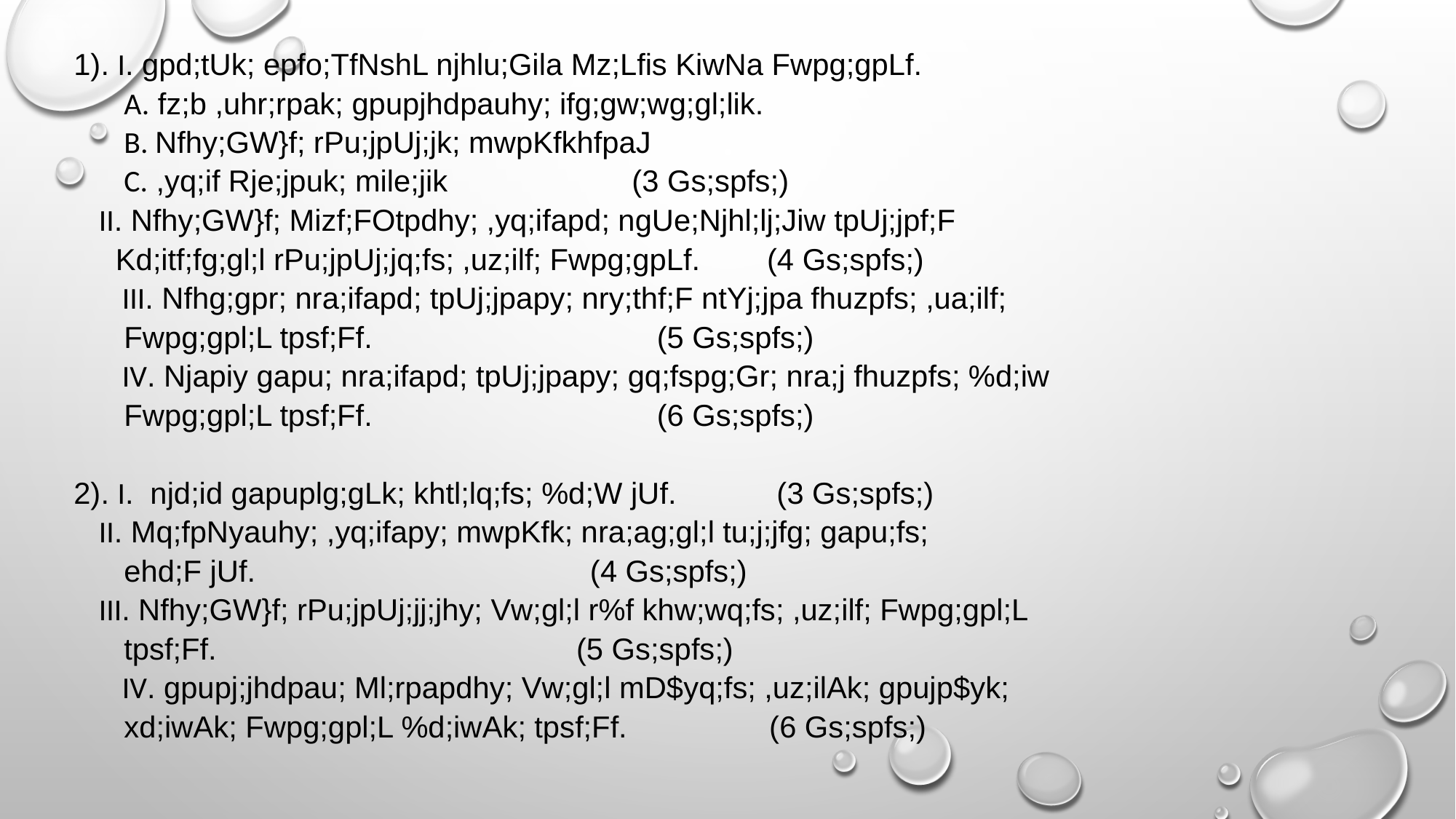

1). I. gpd;tUk; epfo;TfNshL njhlu;Gila Mz;Lfis KiwNa Fwpg;gpLf.
      A. fz;b ,uhr;rpak; gpupjhdpauhy; ifg;gw;wg;gl;lik.
      B. Nfhy;GW}f; rPu;jpUj;jk; mwpKfkhfpaJ
      C. ,yq;if Rje;jpuk; mile;jik                      (3 Gs;spfs;)
   II. Nfhy;GW}f; Mizf;FOtpdhy; ,yq;ifapd; ngUe;Njhl;lj;Jiw tpUj;jpf;F
     Kd;itf;fg;gl;l rPu;jpUj;jq;fs; ,uz;ilf; Fwpg;gpLf.        (4 Gs;spfs;)
       III. Nfhg;gpr; nra;ifapd; tpUj;jpapy; nry;thf;F ntYj;jpa fhuzpfs; ,ua;ilf;
      Fwpg;gpl;L tpsf;Ff.                                  (5 Gs;spfs;)
       IV. Njapiy gapu; nra;ifapd; tpUj;jpapy; gq;fspg;Gr; nra;j fhuzpfs; %d;iw
      Fwpg;gpl;L tpsf;Ff.                                  (6 Gs;spfs;)

2). I.  njd;id gapuplg;gLk; khtl;lq;fs; %d;W jUf.            (3 Gs;spfs;)
   II. Mq;fpNyauhy; ,yq;ifapy; mwpKfk; nra;ag;gl;l tu;j;jfg; gapu;fs;
      ehd;F jUf.                                        (4 Gs;spfs;)
   III. Nfhy;GW}f; rPu;jpUj;jj;jhy; Vw;gl;l r%f khw;wq;fs; ,uz;ilf; Fwpg;gpl;L
      tpsf;Ff.                                           (5 Gs;spfs;)
       IV. gpupj;jhdpau; Ml;rpapdhy; Vw;gl;l mD$yq;fs; ,uz;ilAk; gpujp$yk;
      xd;iwAk; Fwpg;gpl;L %d;iwAk; tpsf;Ff.                 (6 Gs;spfs;)